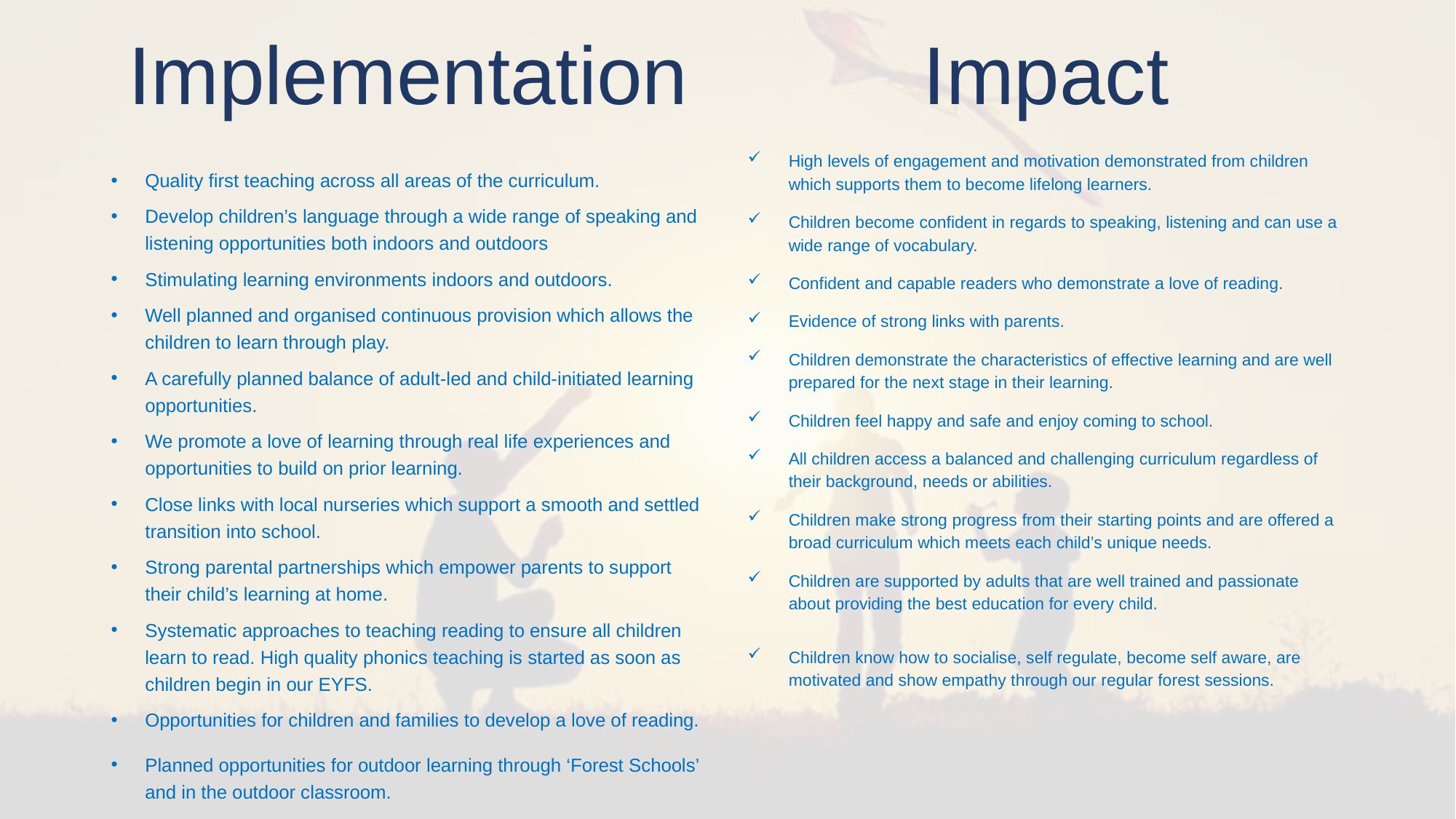

Implementation
Impact
High levels of engagement and motivation demonstrated from children which supports them to become lifelong learners.
Children become confident in regards to speaking, listening and can use a wide range of vocabulary.
Confident and capable readers who demonstrate a love of reading.
Evidence of strong links with parents.
Children demonstrate the characteristics of effective learning and are well prepared for the next stage in their learning.
Children feel happy and safe and enjoy coming to school.
All children access a balanced and challenging curriculum regardless of their background, needs or abilities.
Children make strong progress from their starting points and are offered a broad curriculum which meets each child’s unique needs.
Children are supported by adults that are well trained and passionate about providing the best education for every child.
Children know how to socialise, self regulate, become self aware, are motivated and show empathy through our regular forest sessions.
Quality first teaching across all areas of the curriculum.
Develop children’s language through a wide range of speaking and listening opportunities both indoors and outdoors
Stimulating learning environments indoors and outdoors.
Well planned and organised continuous provision which allows the children to learn through play.
A carefully planned balance of adult-led and child-initiated learning opportunities.
We promote a love of learning through real life experiences and opportunities to build on prior learning.
Close links with local nurseries which support a smooth and settled transition into school.
Strong parental partnerships which empower parents to support their child’s learning at home.
Systematic approaches to teaching reading to ensure all children learn to read. High quality phonics teaching is started as soon as children begin in our EYFS.
Opportunities for children and families to develop a love of reading.
Planned opportunities for outdoor learning through ‘Forest Schools’ and in the outdoor classroom.